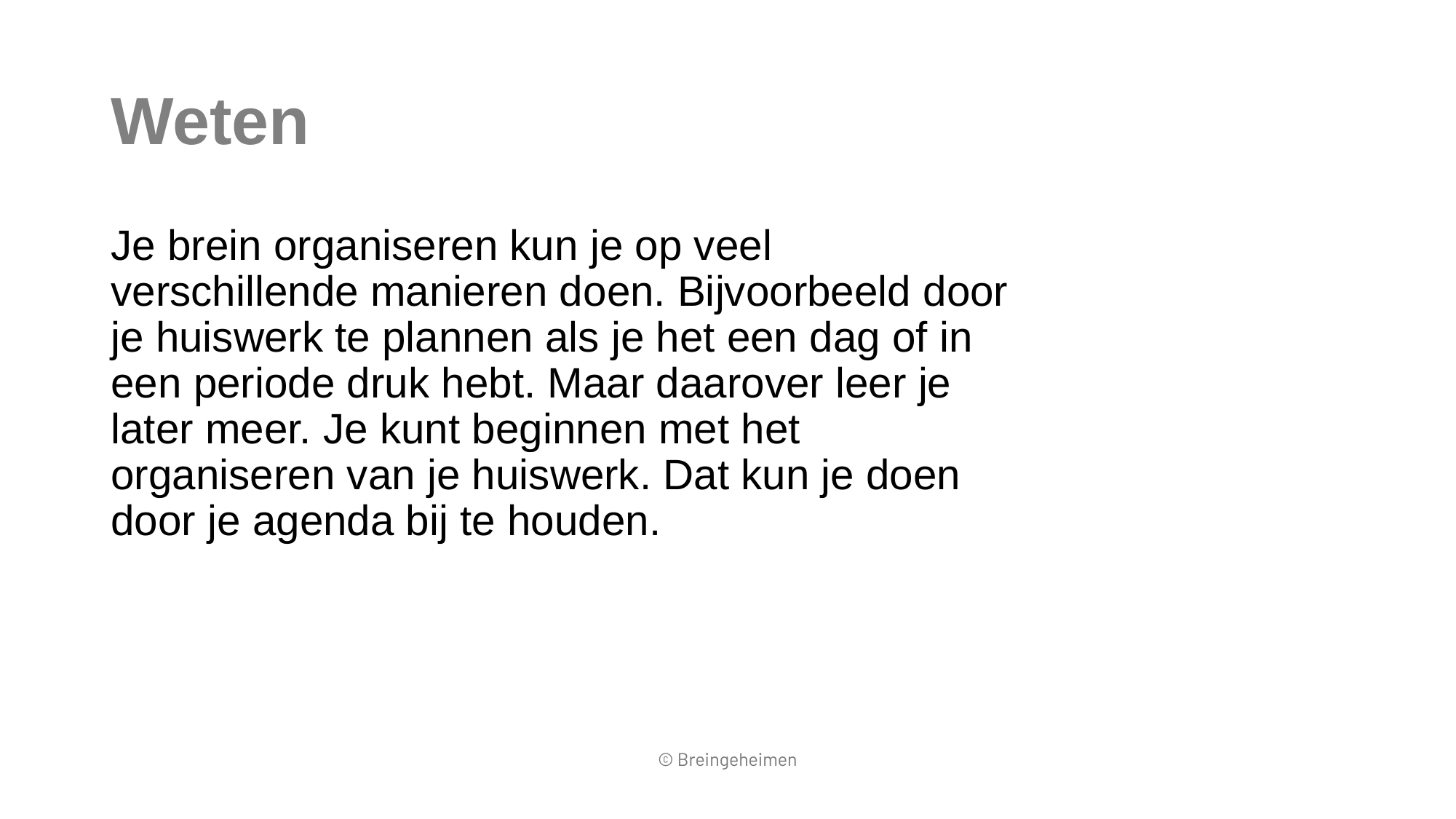

# Weten
Je brein organiseren kun je op veel verschillende manieren doen. Bijvoorbeeld door je huiswerk te plannen als je het een dag of in een periode druk hebt. Maar daarover leer je later meer. Je kunt beginnen met het organiseren van je huiswerk. Dat kun je doen door je agenda bij te houden.

© Breingeheimen